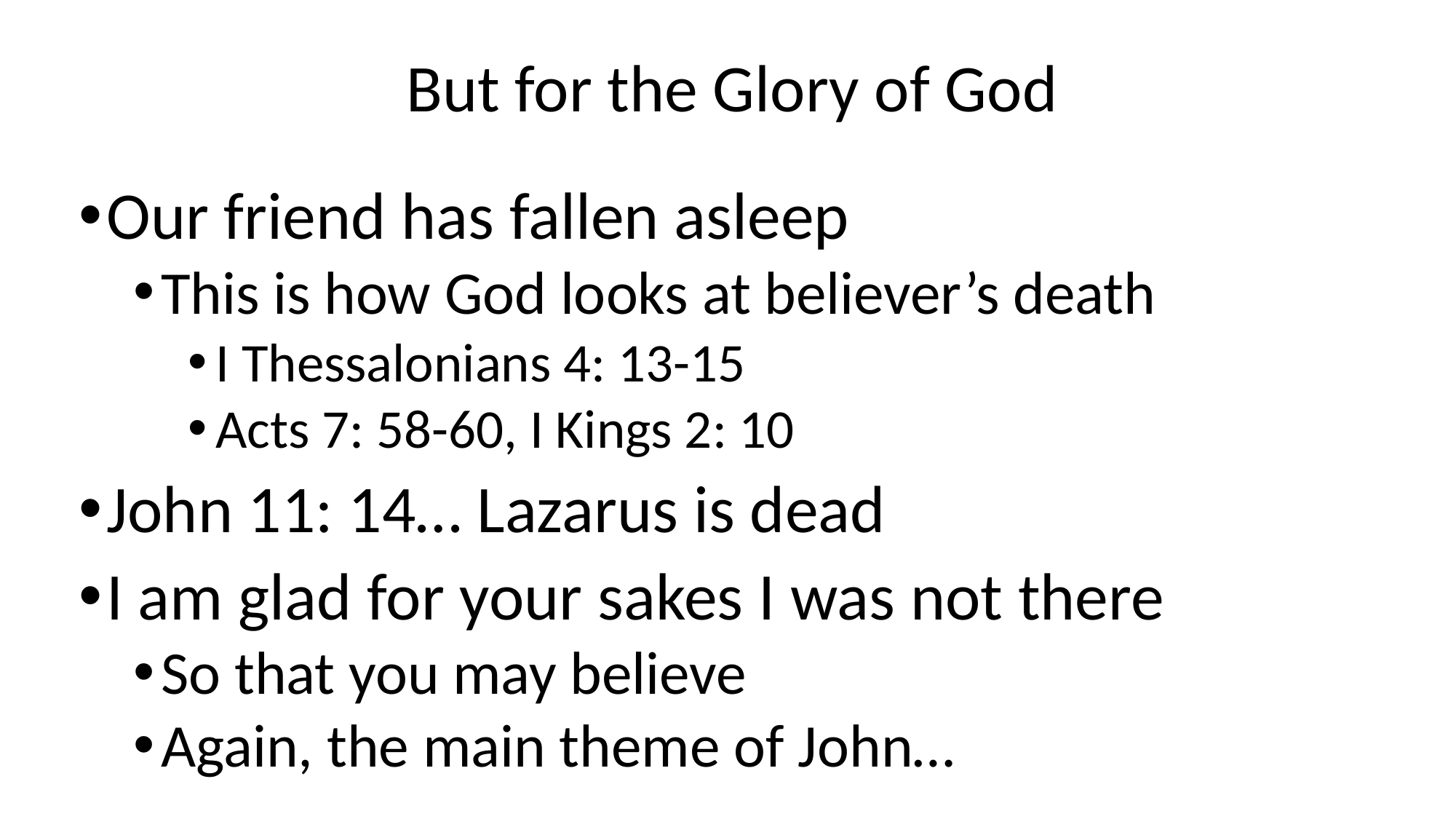

# But for the Glory of God
Our friend has fallen asleep
This is how God looks at believer’s death
I Thessalonians 4: 13-15
Acts 7: 58-60, I Kings 2: 10
John 11: 14… Lazarus is dead
I am glad for your sakes I was not there
So that you may believe
Again, the main theme of John…